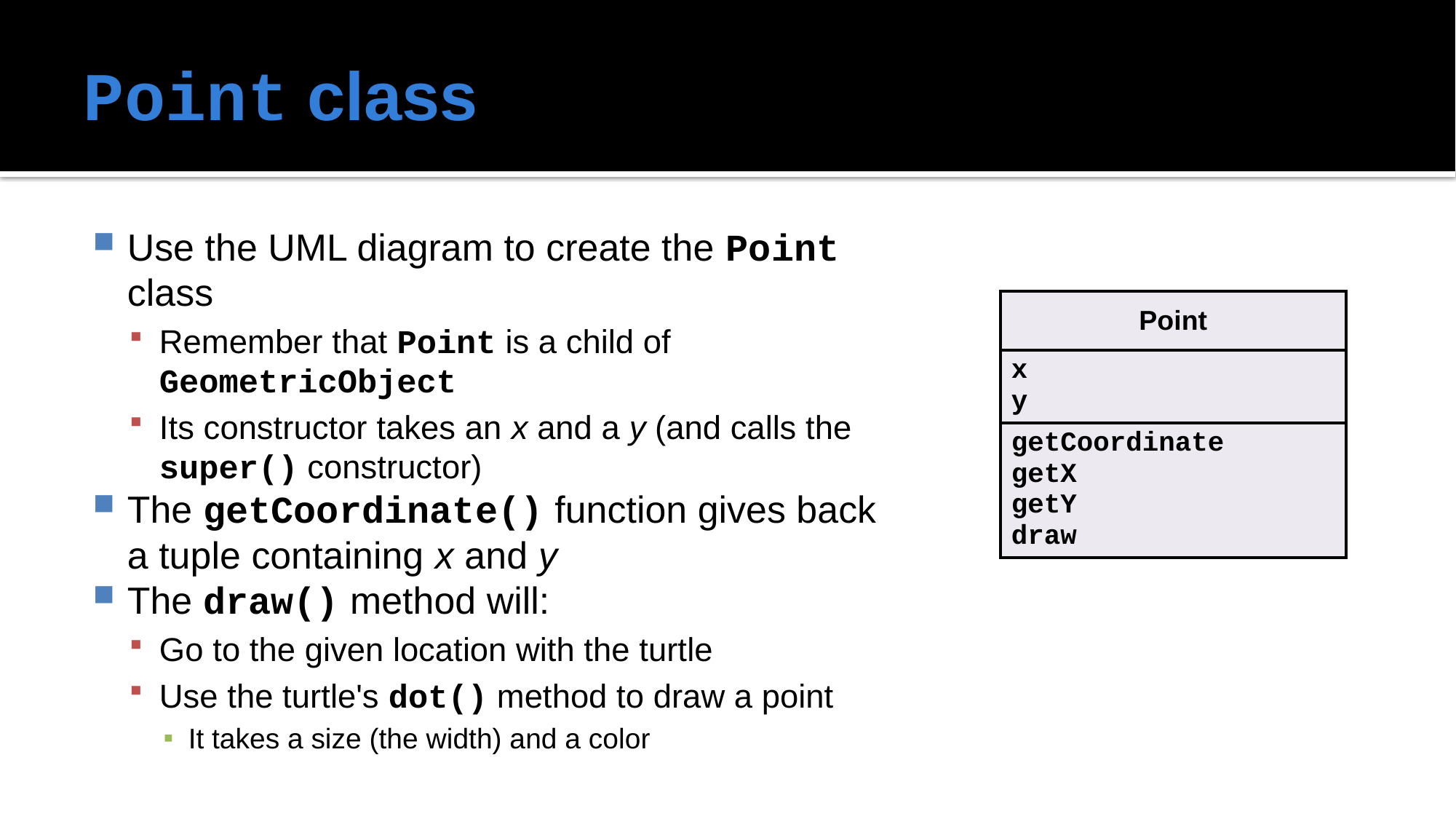

# Point class
Use the UML diagram to create the Point class
Remember that Point is a child of GeometricObject
Its constructor takes an x and a y (and calls the super() constructor)
The getCoordinate() function gives back a tuple containing x and y
The draw() method will:
Go to the given location with the turtle
Use the turtle's dot() method to draw a point
It takes a size (the width) and a color
| Point |
| --- |
| x y |
| getCoordinate getX getY draw |